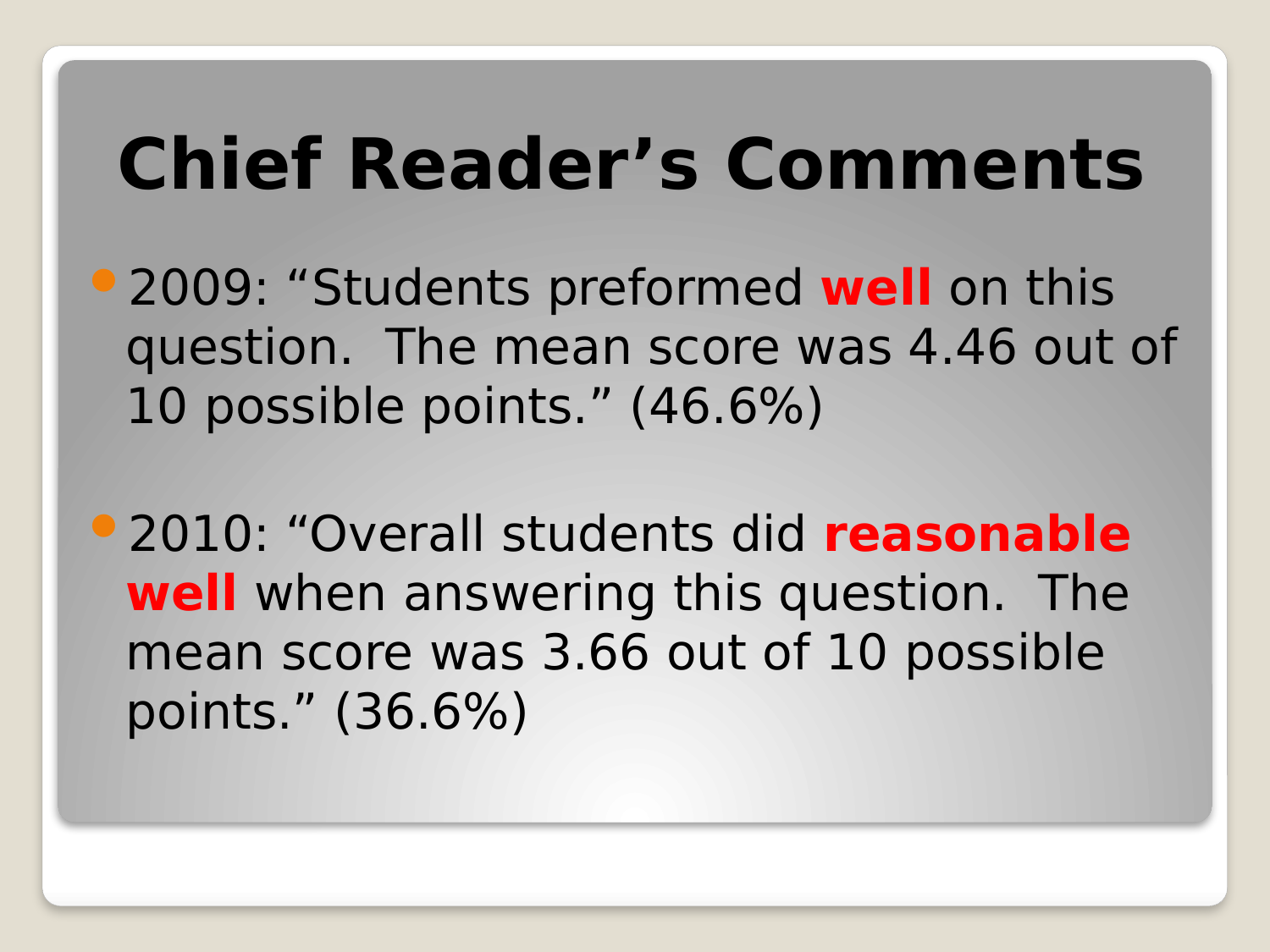

# Chief Reader’s Comments
2009: “Students preformed well on this question.  The mean score was 4.46 out of 10 possible points.” (46.6%)

2010: “Overall students did reasonable well when answering this question.  The mean score was 3.66 out of 10 possible points.” (36.6%)